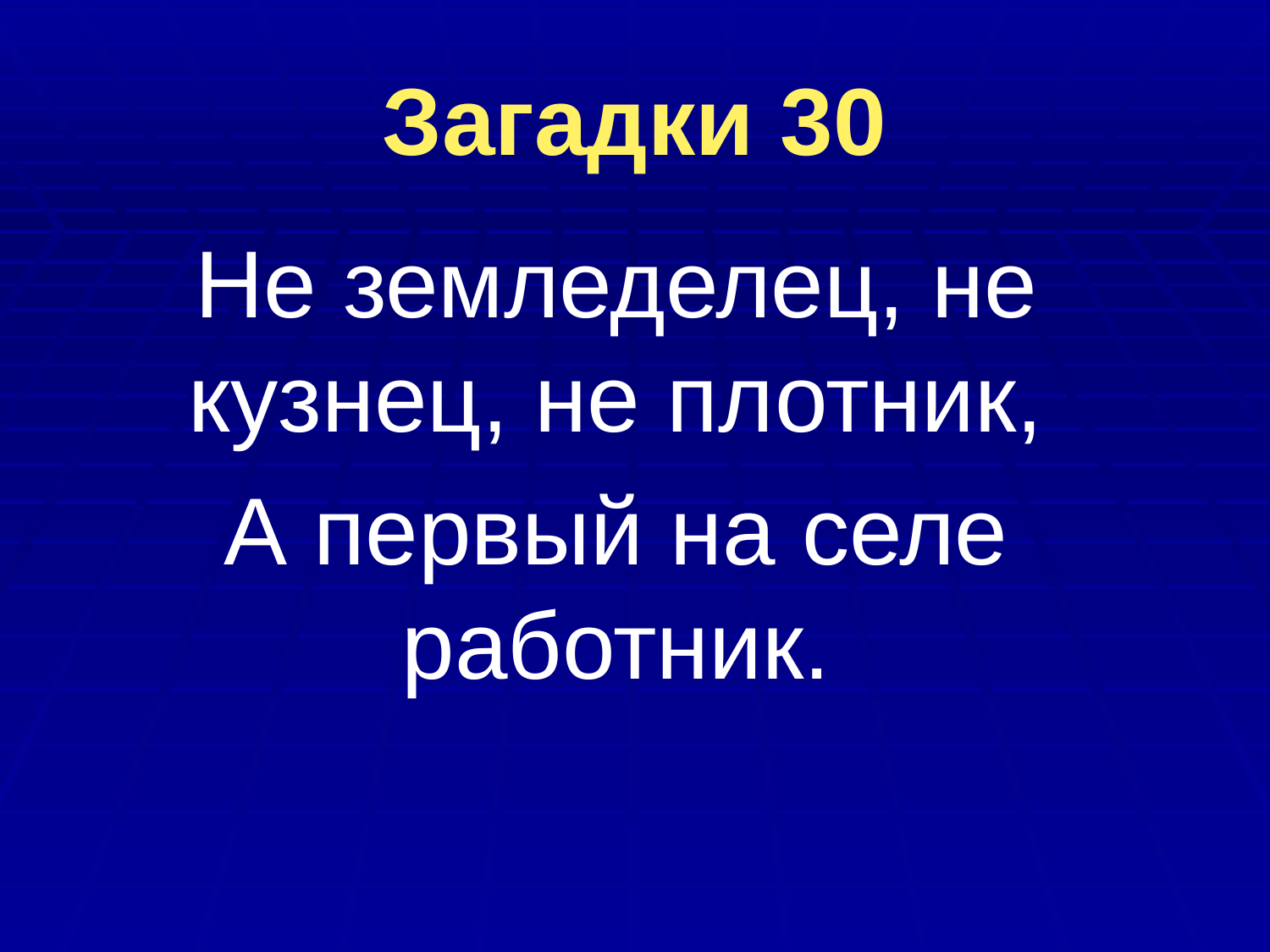

# Загадки 30
Не земледелец, не кузнец, не плотник,
А первый на селе работник.